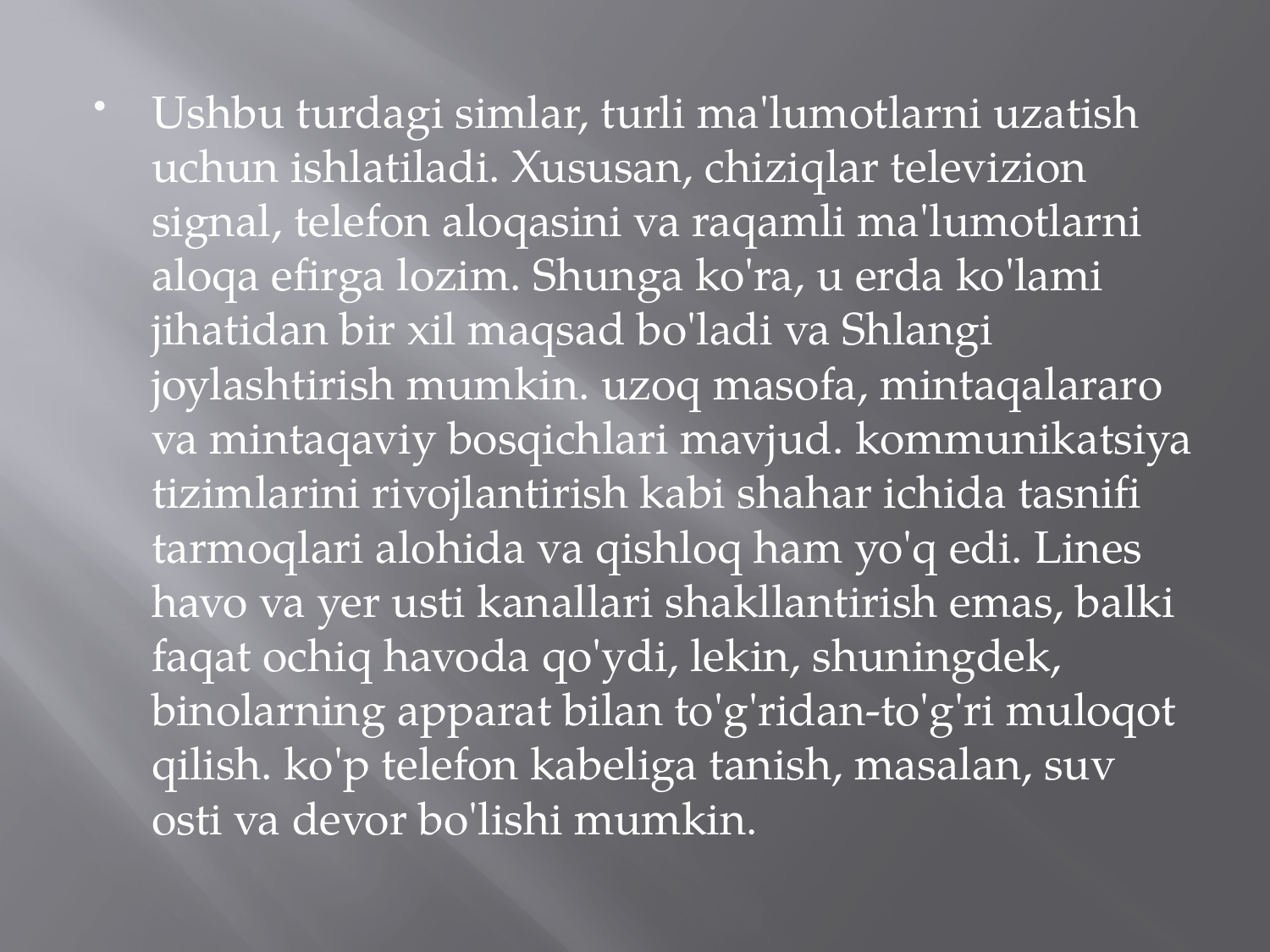

Ushbu turdagi simlar, turli ma'lumotlarni uzatish uchun ishlatiladi. Xususan, chiziqlar televizion signal, telefon aloqasini va raqamli ma'lumotlarni aloqa efirga lozim. Shunga ko'ra, u erda ko'lami jihatidan bir xil maqsad bo'ladi va Shlangi joylashtirish mumkin. uzoq masofa, mintaqalararo va mintaqaviy bosqichlari mavjud. kommunikatsiya tizimlarini rivojlantirish kabi shahar ichida tasnifi tarmoqlari alohida va qishloq ham yo'q edi. Lines havo va yer usti kanallari shakllantirish emas, balki faqat ochiq havoda qo'ydi, lekin, shuningdek, binolarning apparat bilan to'g'ridan-to'g'ri muloqot qilish. ko'p telefon kabeliga tanish, masalan, suv osti va devor bo'lishi mumkin.